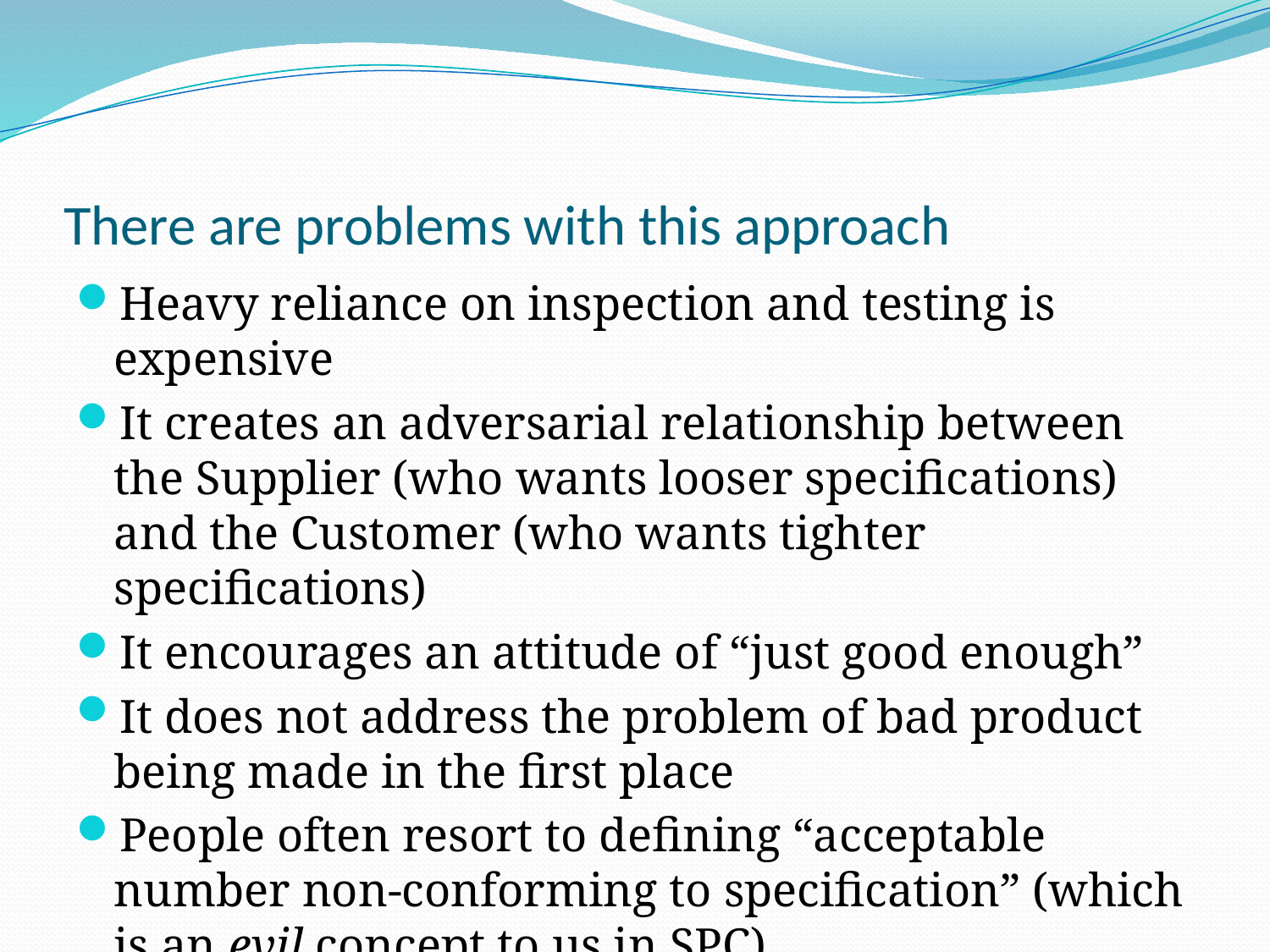

# There are problems with this approach
Heavy reliance on inspection and testing is expensive
It creates an adversarial relationship between the Supplier (who wants looser specifications) and the Customer (who wants tighter specifications)
It encourages an attitude of “just good enough”
It does not address the problem of bad product being made in the first place
People often resort to defining “acceptable number non-conforming to specification” (which is an evil concept to us in SPC)